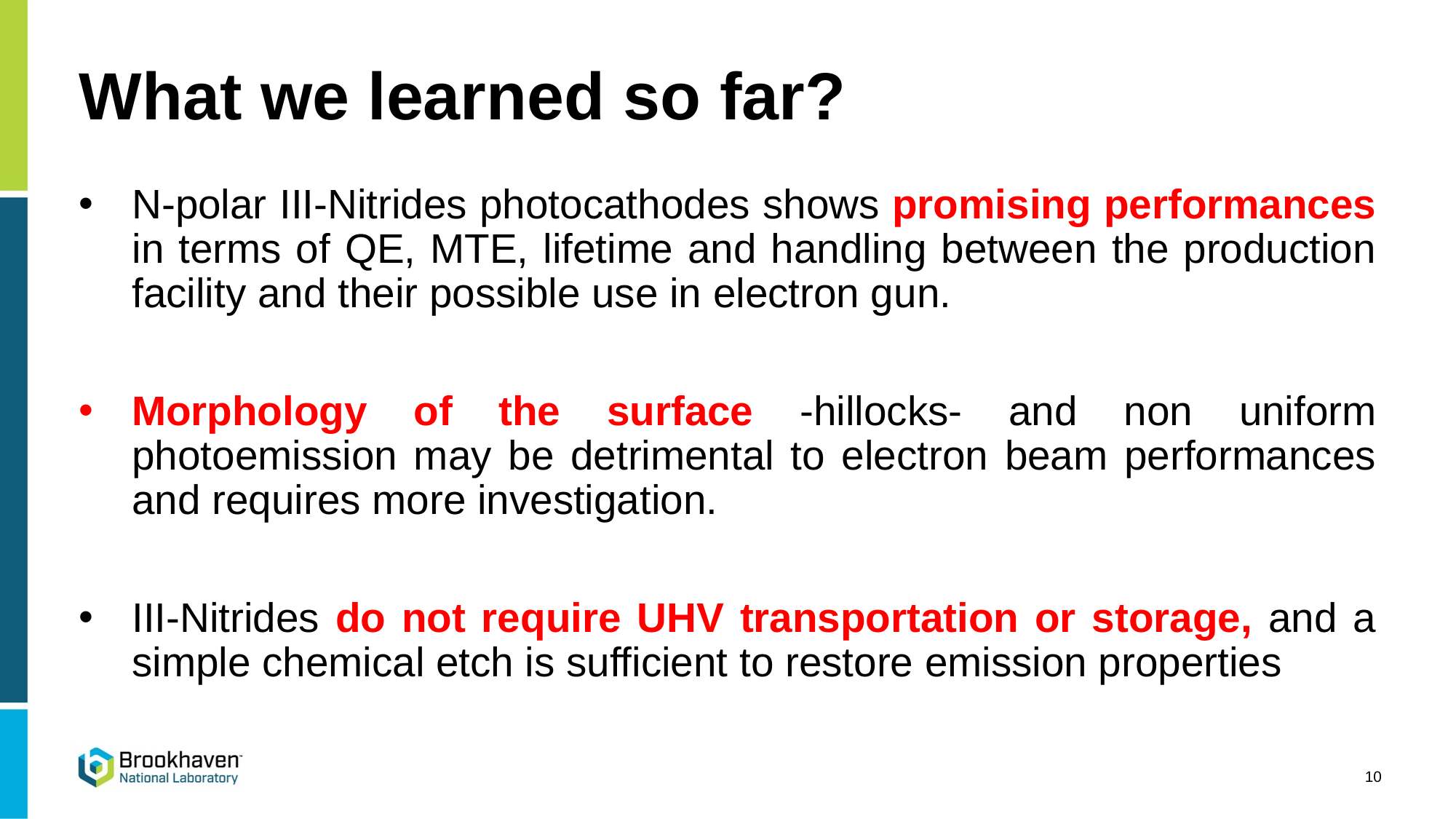

# What we learned so far?
N-polar III-Nitrides photocathodes shows promising performances in terms of QE, MTE, lifetime and handling between the production facility and their possible use in electron gun.

Morphology of the surface -hillocks- and non uniform photoemission may be detrimental to electron beam performances and requires more investigation.

III-Nitrides do not require UHV transportation or storage, and a simple chemical etch is sufficient to restore emission properties

10